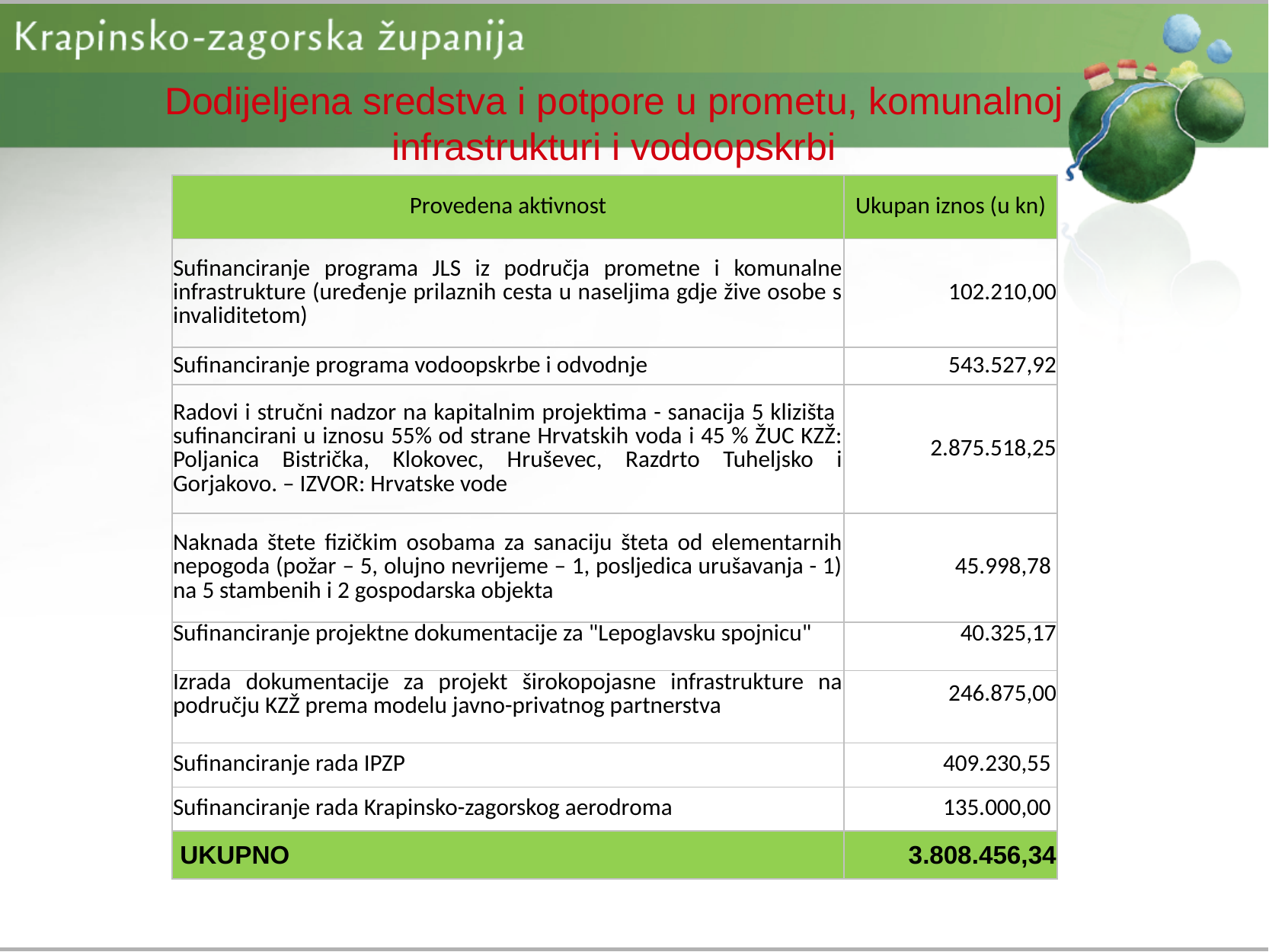

Dodijeljena sredstva i potpore u prometu, komunalnoj infrastrukturi i vodoopskrbi
| Provedena aktivnost | Ukupan iznos (u kn) |
| --- | --- |
| Sufinanciranje programa JLS iz područja prometne i komunalne infrastrukture (uređenje prilaznih cesta u naseljima gdje žive osobe s invaliditetom) | 102.210,00 |
| Sufinanciranje programa vodoopskrbe i odvodnje | 543.527,92 |
| Radovi i stručni nadzor na kapitalnim projektima - sanacija 5 klizišta sufinancirani u iznosu 55% od strane Hrvatskih voda i 45 % ŽUC KZŽ: Poljanica Bistrička, Klokovec, Hruševec, Razdrto Tuheljsko i Gorjakovo. – IZVOR: Hrvatske vode | 2.875.518,25 |
| Naknada štete fizičkim osobama za sanaciju šteta od elementarnih nepogoda (požar – 5, olujno nevrijeme – 1, posljedica urušavanja - 1) na 5 stambenih i 2 gospodarska objekta | 45.998,78 |
| Sufinanciranje projektne dokumentacije za "Lepoglavsku spojnicu" | 40.325,17 |
| Izrada dokumentacije za projekt širokopojasne infrastrukture na području KZŽ prema modelu javno-privatnog partnerstva | 246.875,00 |
| Sufinanciranje rada IPZP | 409.230,55 |
| Sufinanciranje rada Krapinsko-zagorskog aerodroma | 135.000,00 |
| UKUPNO | 3.808.456,34 |